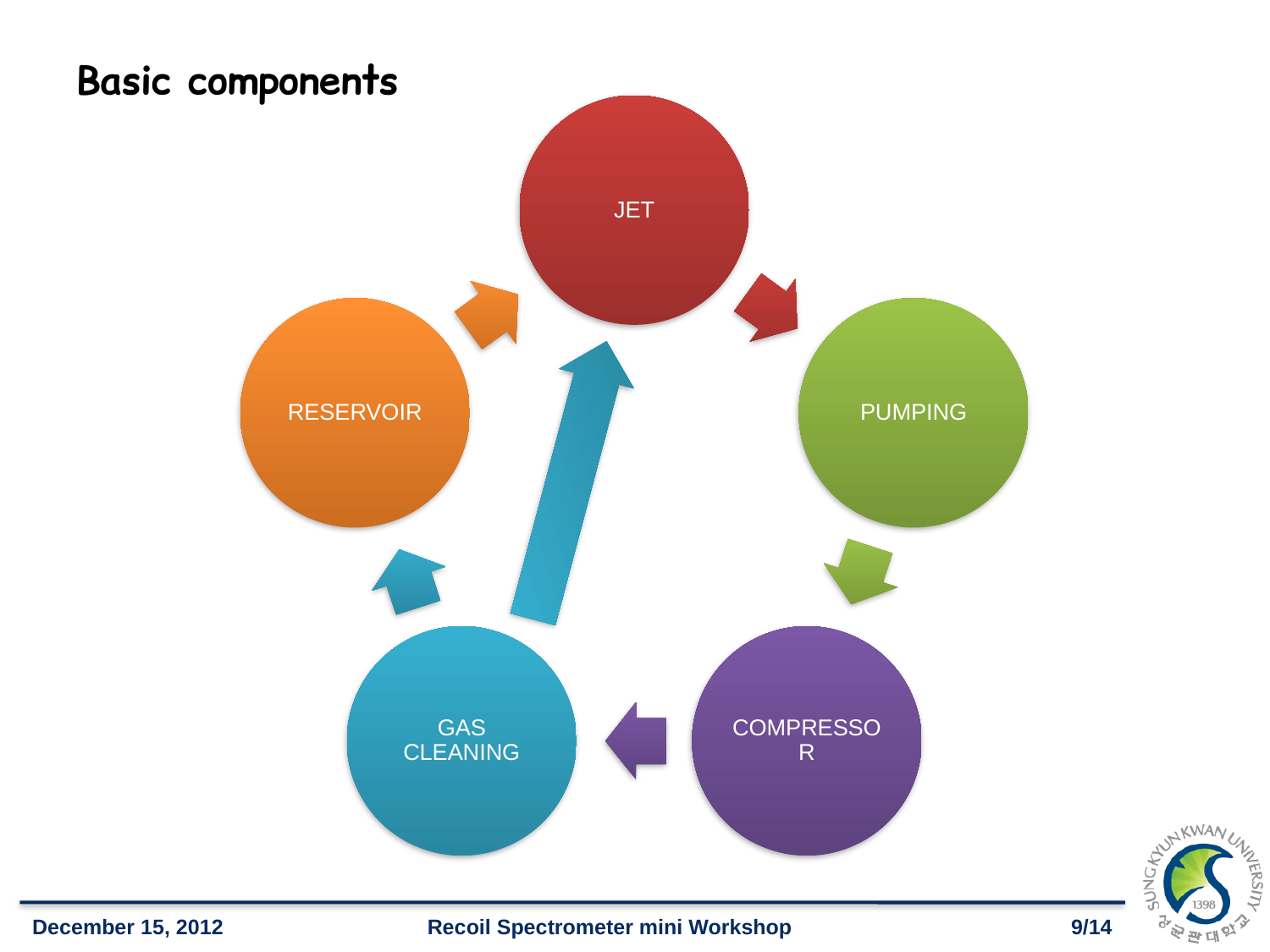

Basic components
JET

PUMPING

COMPRESSOR

GAS CLEANING

RESERVOIR